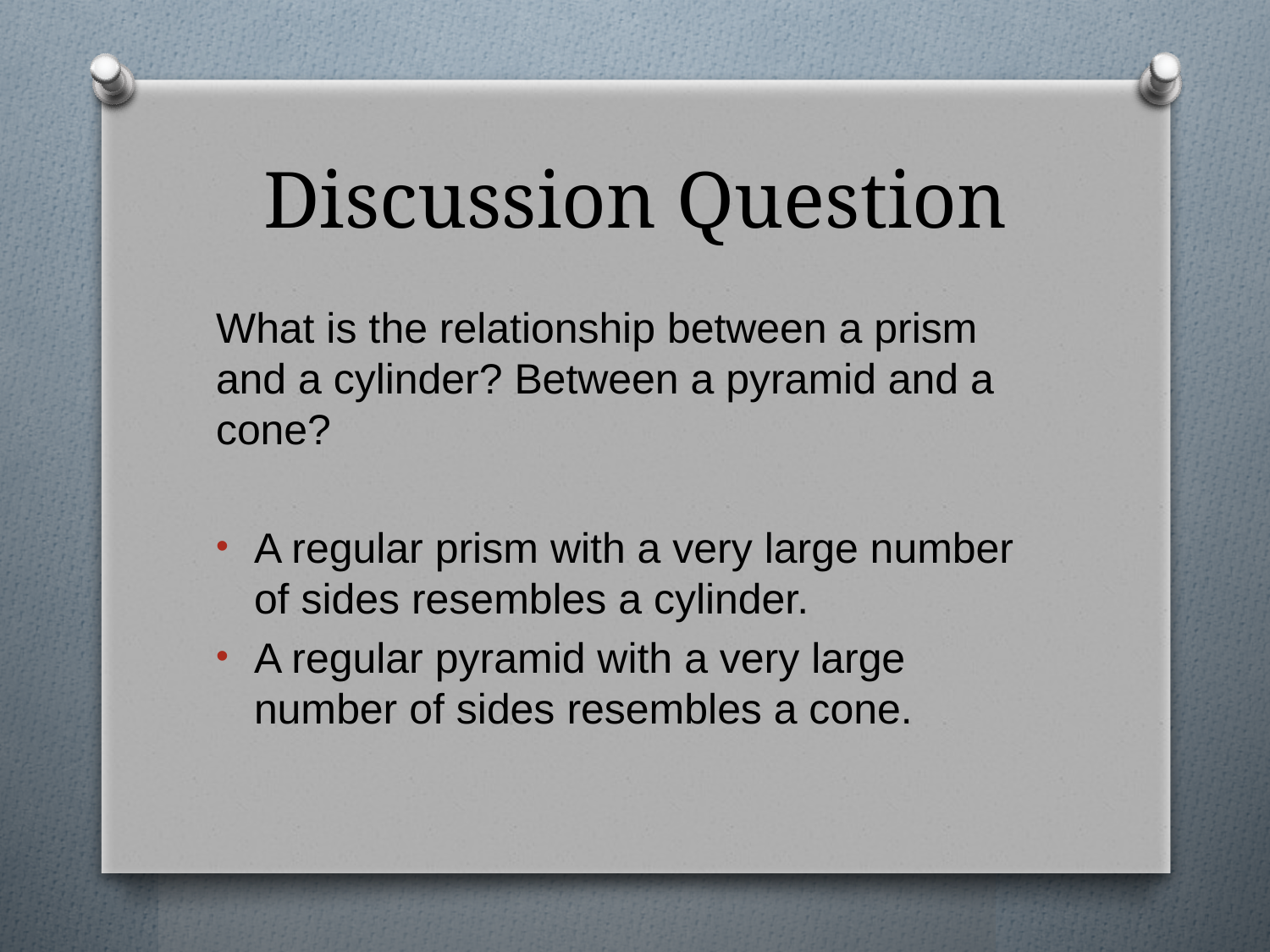

# Discussion Question
What is the relationship between a prism and a cylinder? Between a pyramid and a cone?

A regular prism with a very large number of sides resembles a cylinder.
A regular pyramid with a very large number of sides resembles a cone.